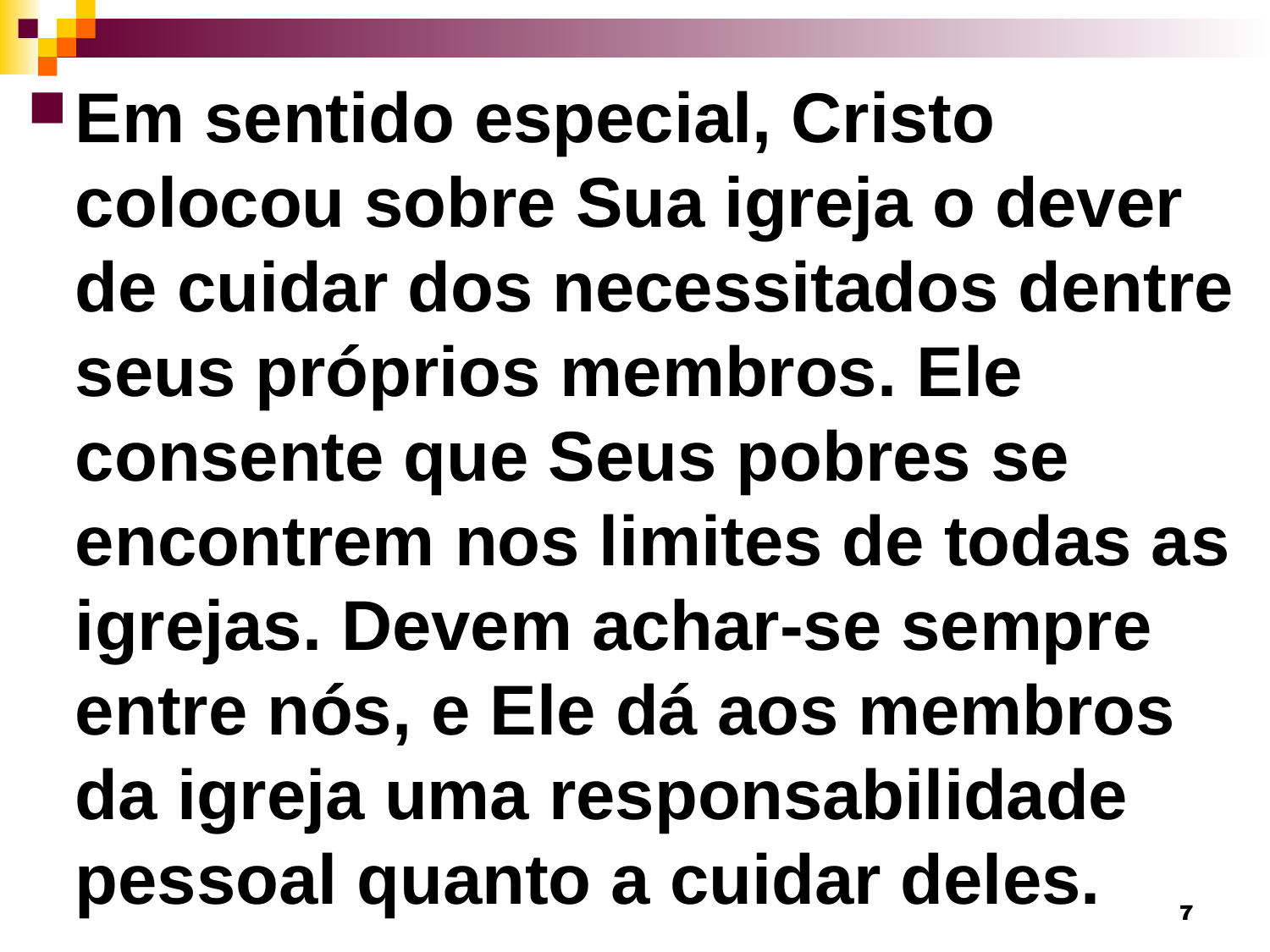

Em sentido especial, Cristo colocou sobre Sua igreja o dever de cuidar dos necessitados dentre seus próprios membros. Ele consente que Seus pobres se encontrem nos limites de todas as igrejas. Devem achar-se sempre entre nós, e Ele dá aos membros da igreja uma responsabilidade pessoal quanto a cuidar deles.
7